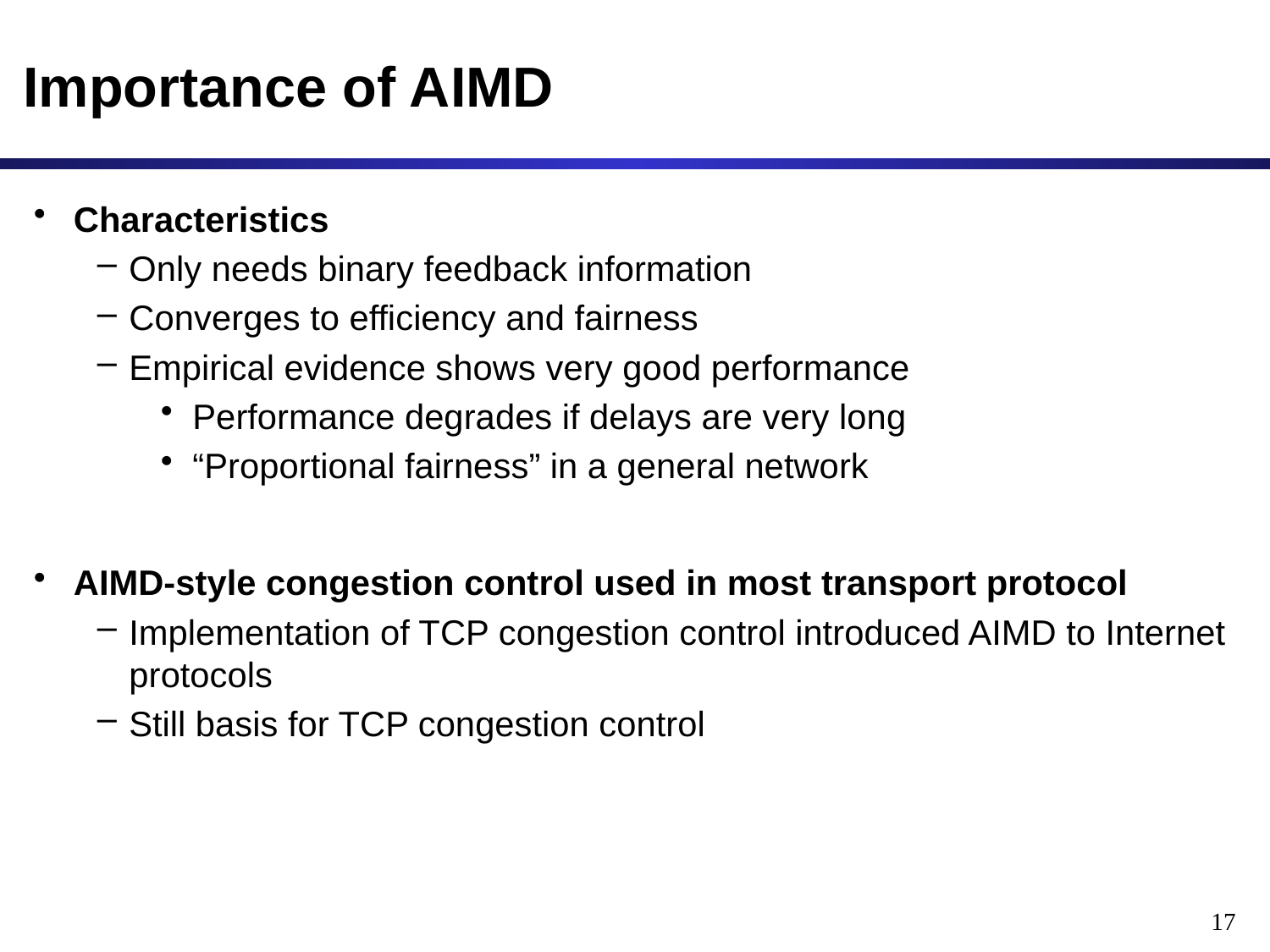

# Importance of AIMD
Characteristics
Only needs binary feedback information
Converges to efficiency and fairness
Empirical evidence shows very good performance
Performance degrades if delays are very long
“Proportional fairness” in a general network

AIMD-style congestion control used in most transport protocol
Implementation of TCP congestion control introduced AIMD to Internet protocols
Still basis for TCP congestion control
17